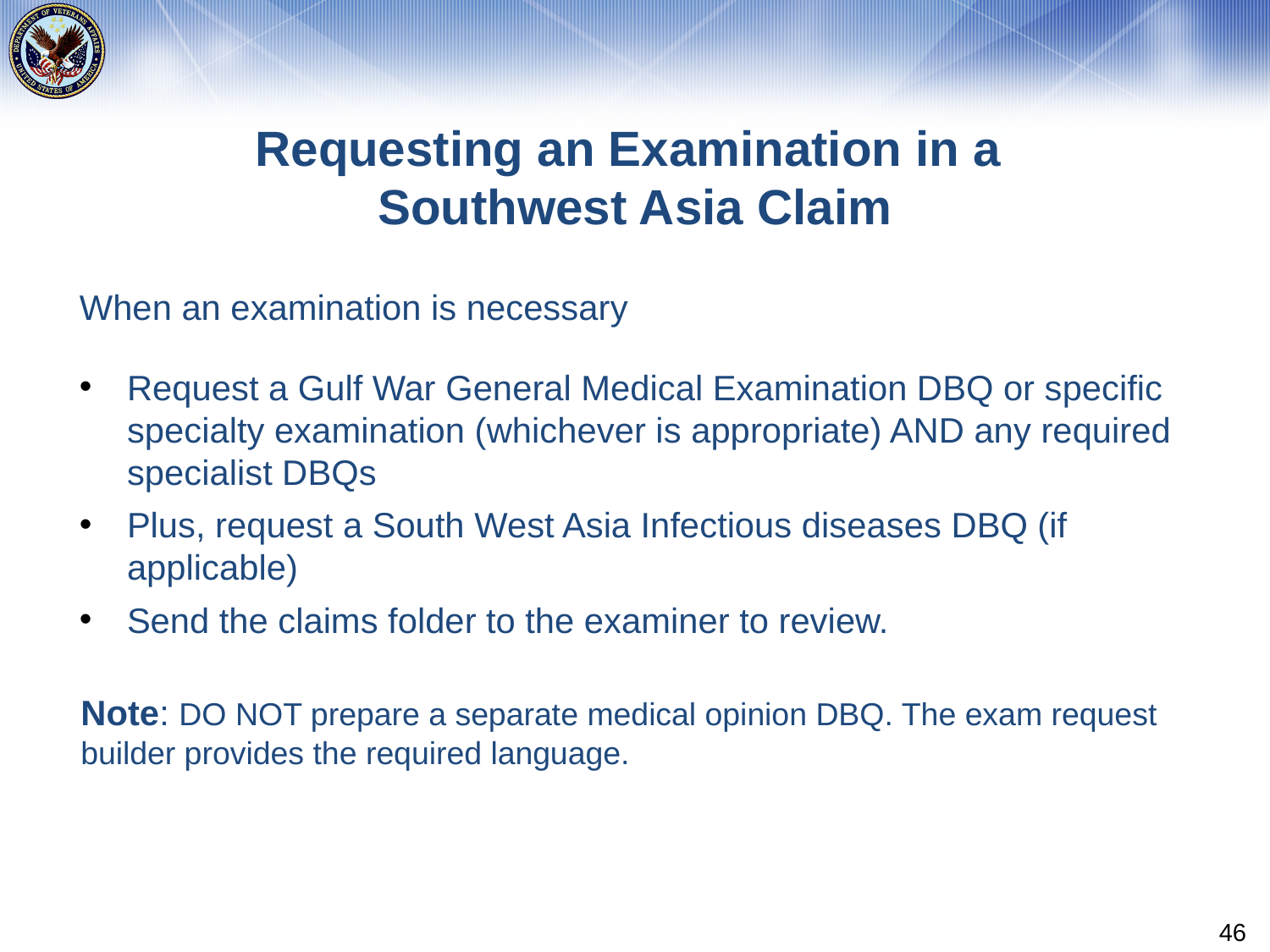

# Requesting an Examination in a Southwest Asia Claim
When an examination is necessary
Request a Gulf War General Medical Examination DBQ or specific specialty examination (whichever is appropriate) AND any required specialist DBQs
Plus, request a South West Asia Infectious diseases DBQ (if applicable)
Send the claims folder to the examiner to review.
Note: DO NOT prepare a separate medical opinion DBQ. The exam request builder provides the required language.
46